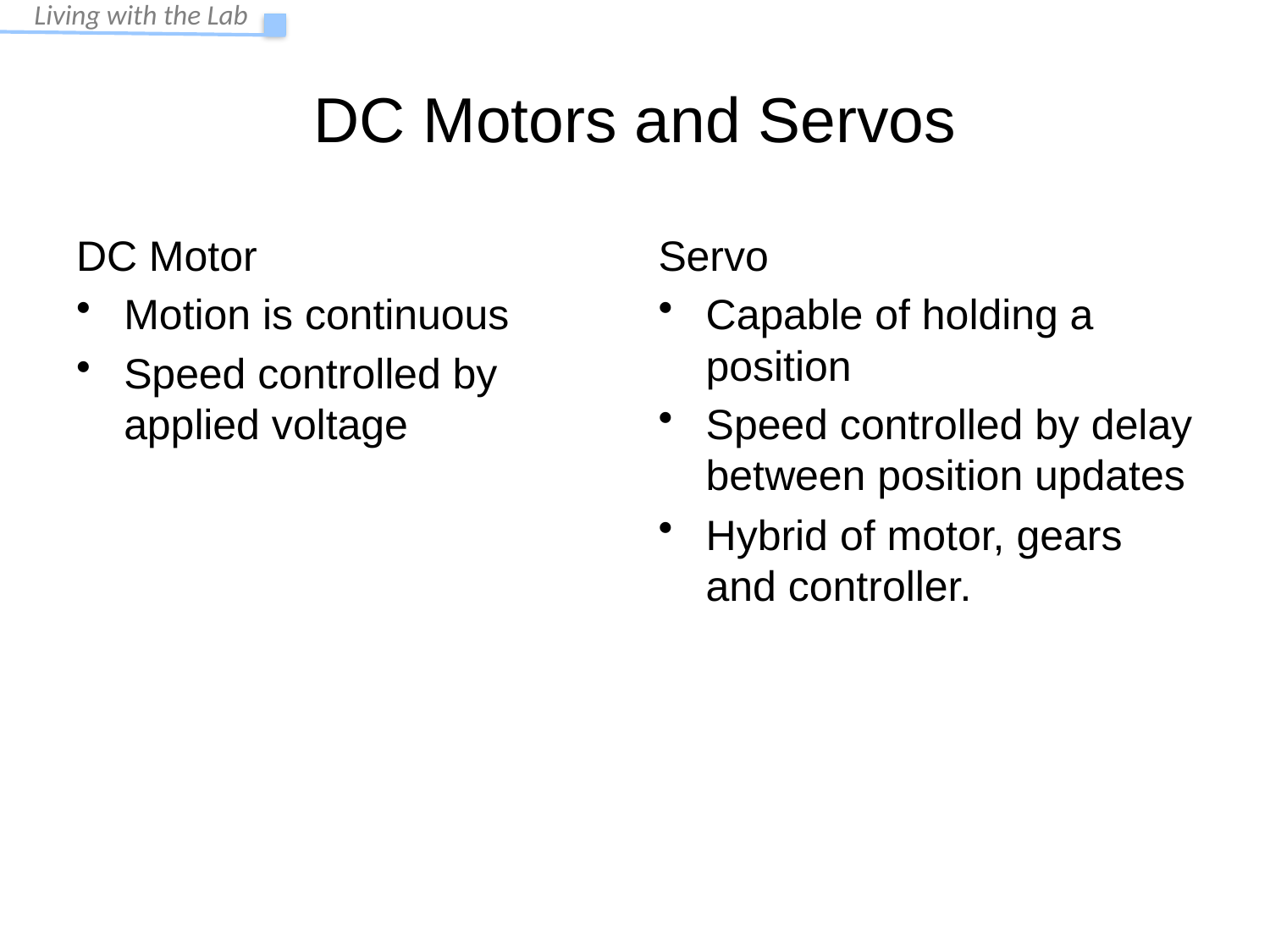

# DC Motors and Servos
DC Motor
Motion is continuous
Speed controlled by applied voltage

Servo
Capable of holding a position
Speed controlled by delay between position updates
Hybrid of motor, gears and controller.